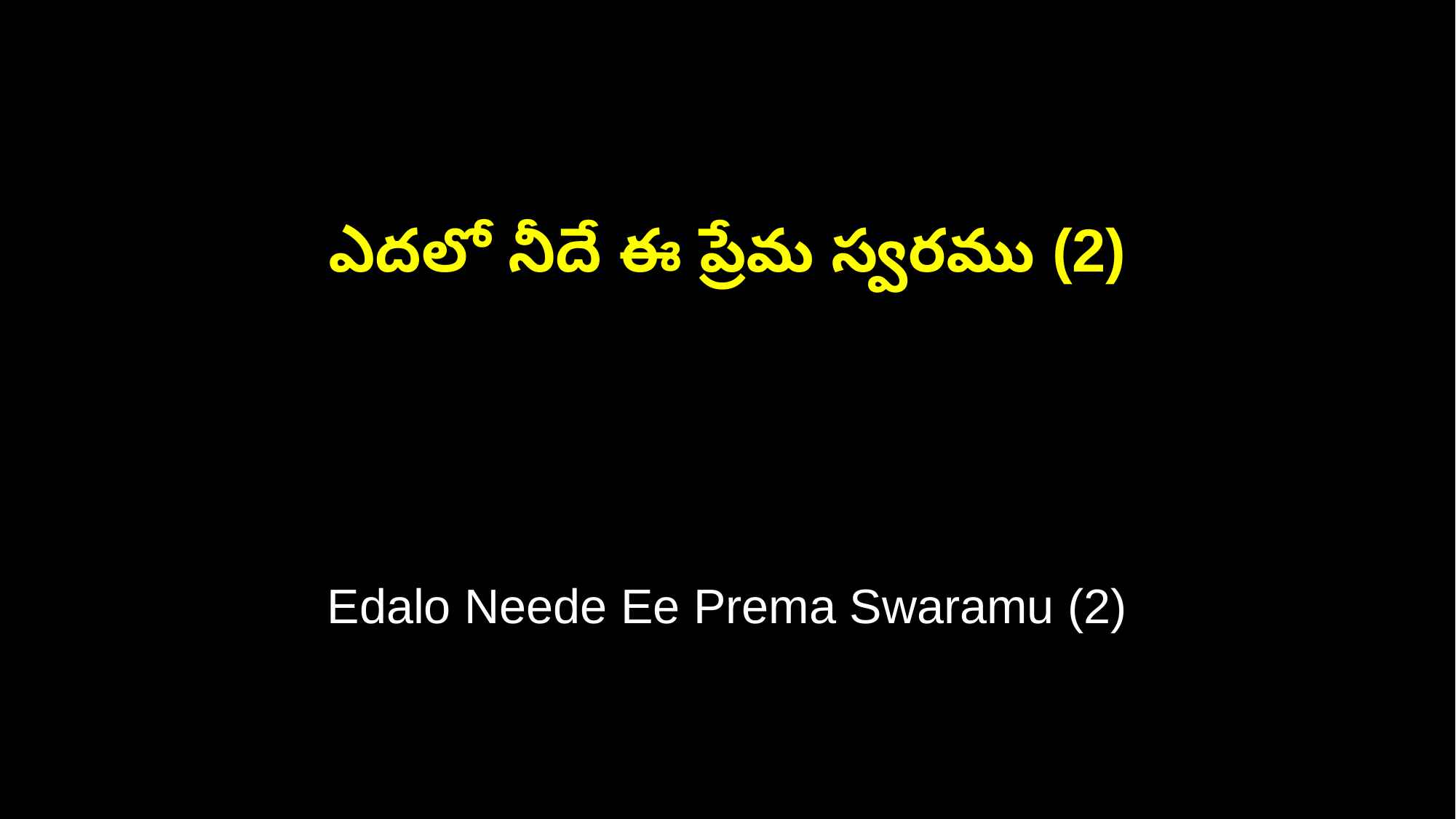

ఎదలో నీదే ఈ ప్రేమ స్వరము (2)
Edalo Neede Ee Prema Swaramu (2)